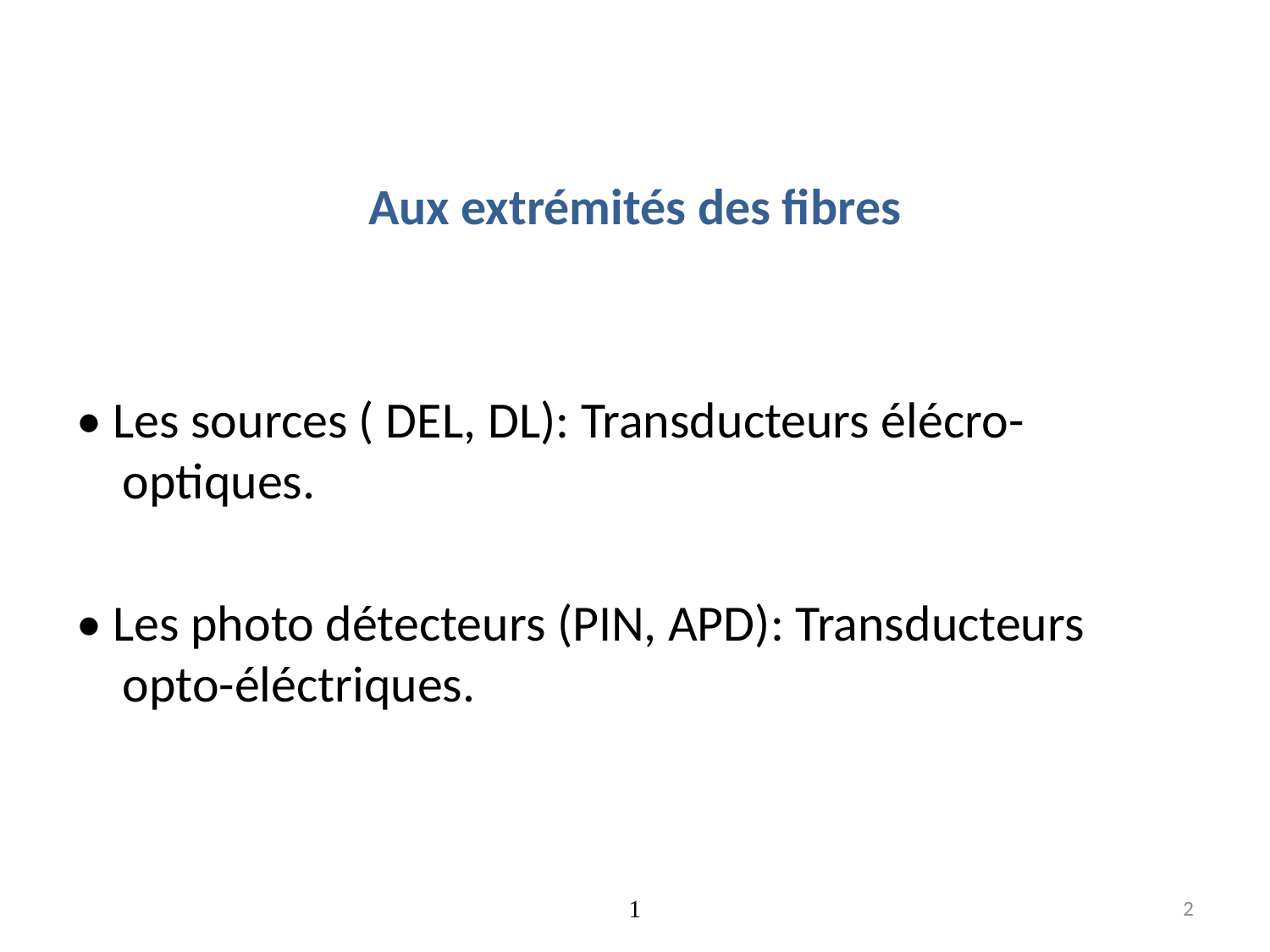

Aux extrémités des fibres

• Les sources ( DEL, DL): Transducteurs élécro-optiques.

• Les photo détecteurs (PIN, APD): Transducteurs opto-éléctriques.
1
2